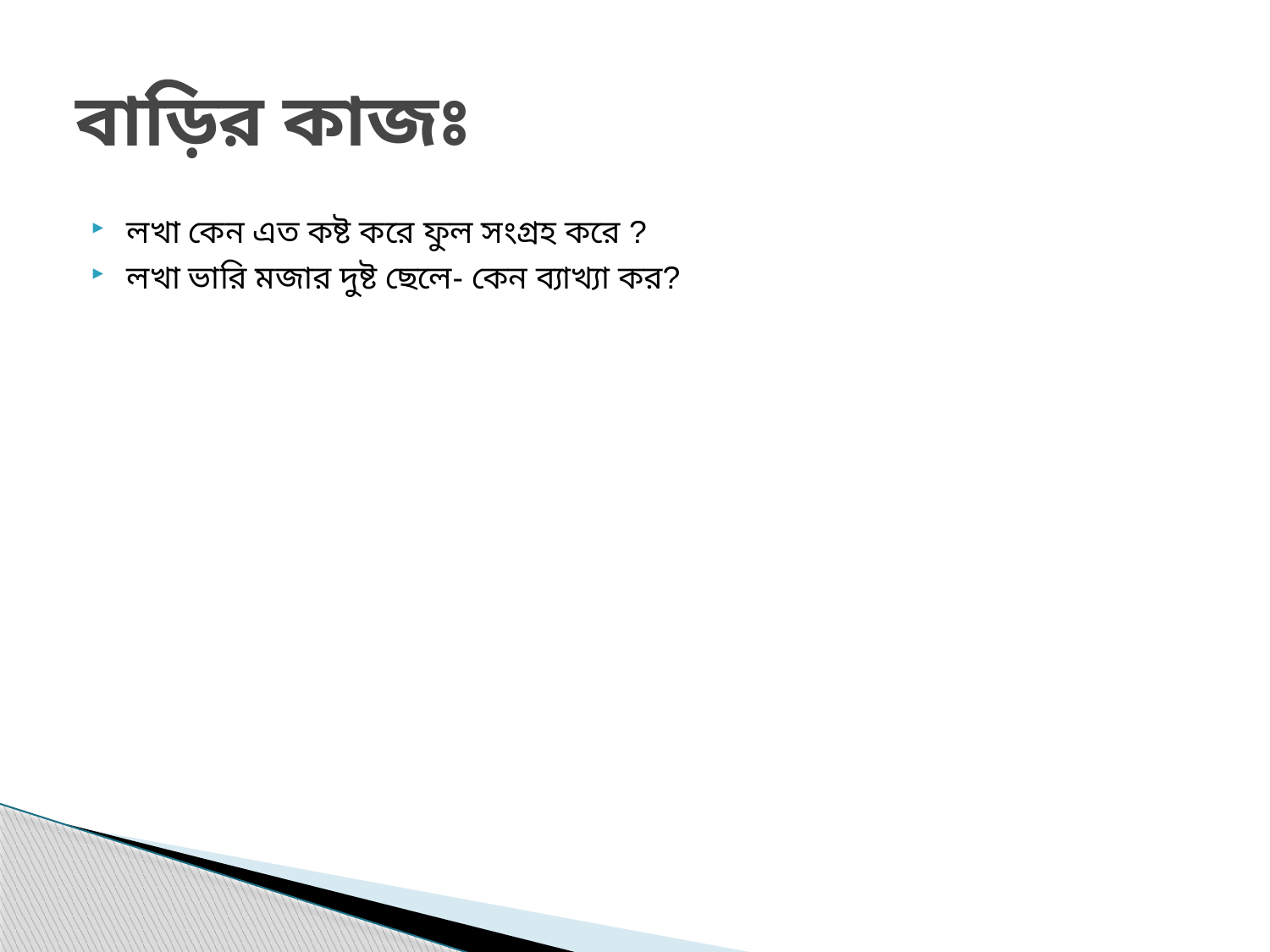

# বাড়ির কাজঃ
লখা কেন এত কষ্ট করে ফুল সংগ্রহ করে ?
লখা ভারি মজার দুষ্ট ছেলে- কেন ব্যাখ্যা কর?